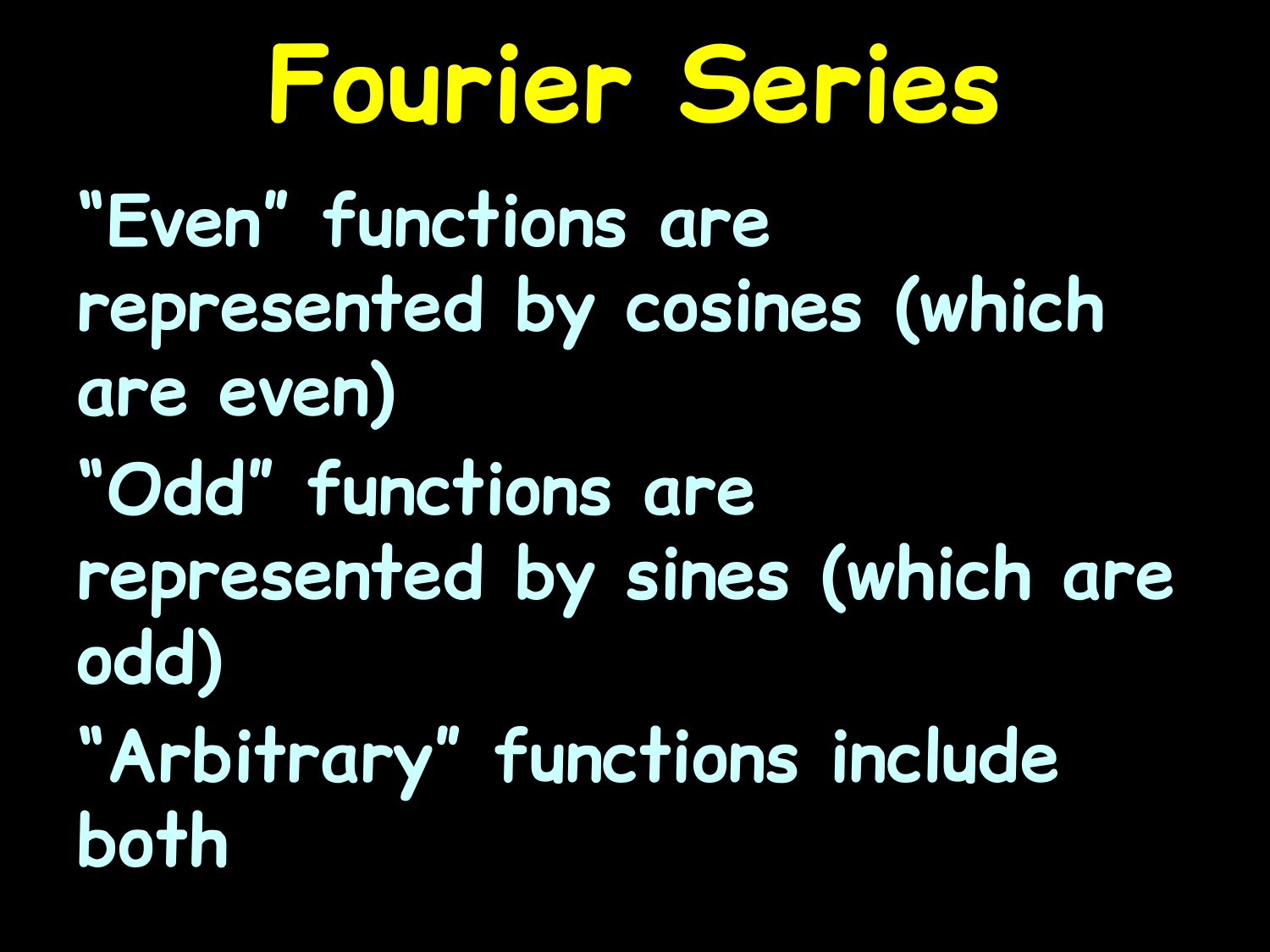

# Fourier Series
“Even” functions are represented by cosines (which are even)
“Odd” functions are represented by sines (which are odd)
“Arbitrary” functions include both